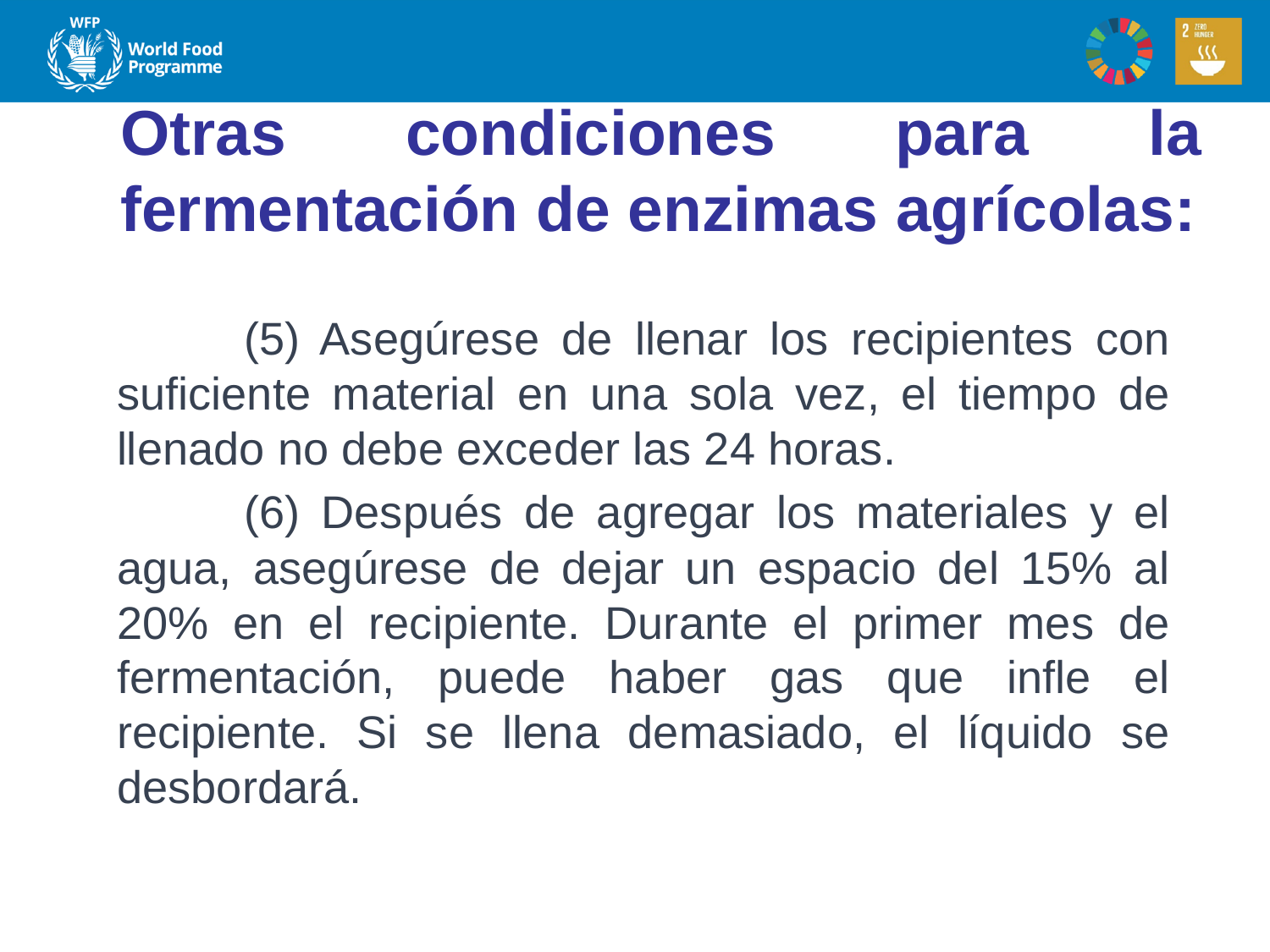

Otras condiciones para la fermentación de enzimas agrícolas:
	(5) Asegúrese de llenar los recipientes con suficiente material en una sola vez, el tiempo de llenado no debe exceder las 24 horas.
	(6) Después de agregar los materiales y el agua, asegúrese de dejar un espacio del 15% al 20% en el recipiente. Durante el primer mes de fermentación, puede haber gas que infle el recipiente. Si se llena demasiado, el líquido se desbordará.